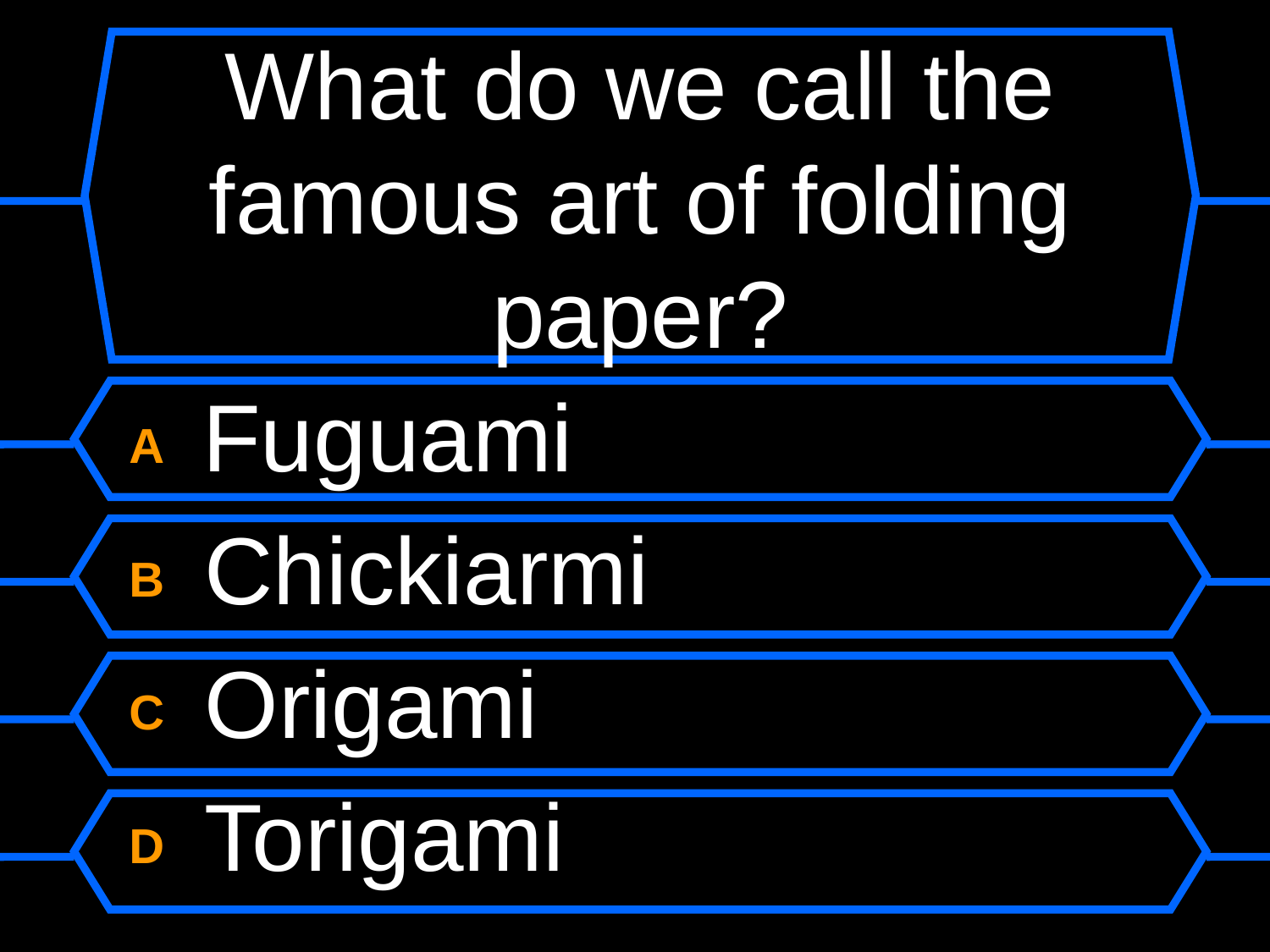

# What do we call the famous art of folding paper?

A  Fuguami
B  Chickiarmi
C  Origami
D  Torigami